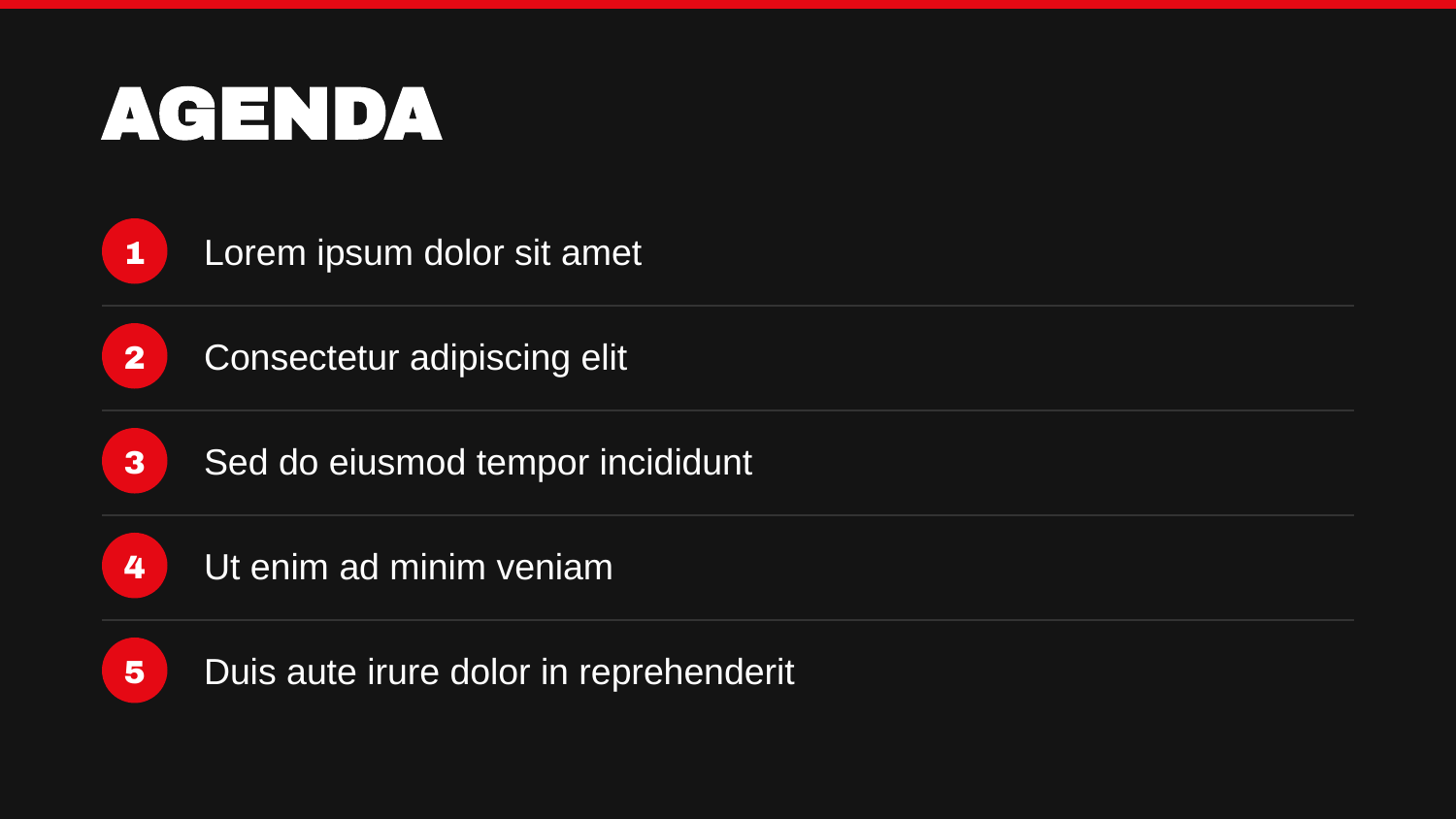

AGENDA

1
Lorem ipsum dolor sit amet

2
Consectetur adipiscing elit

3
Sed do eiusmod tempor incididunt

4
Ut enim ad minim veniam

5
Duis aute irure dolor in reprehenderit